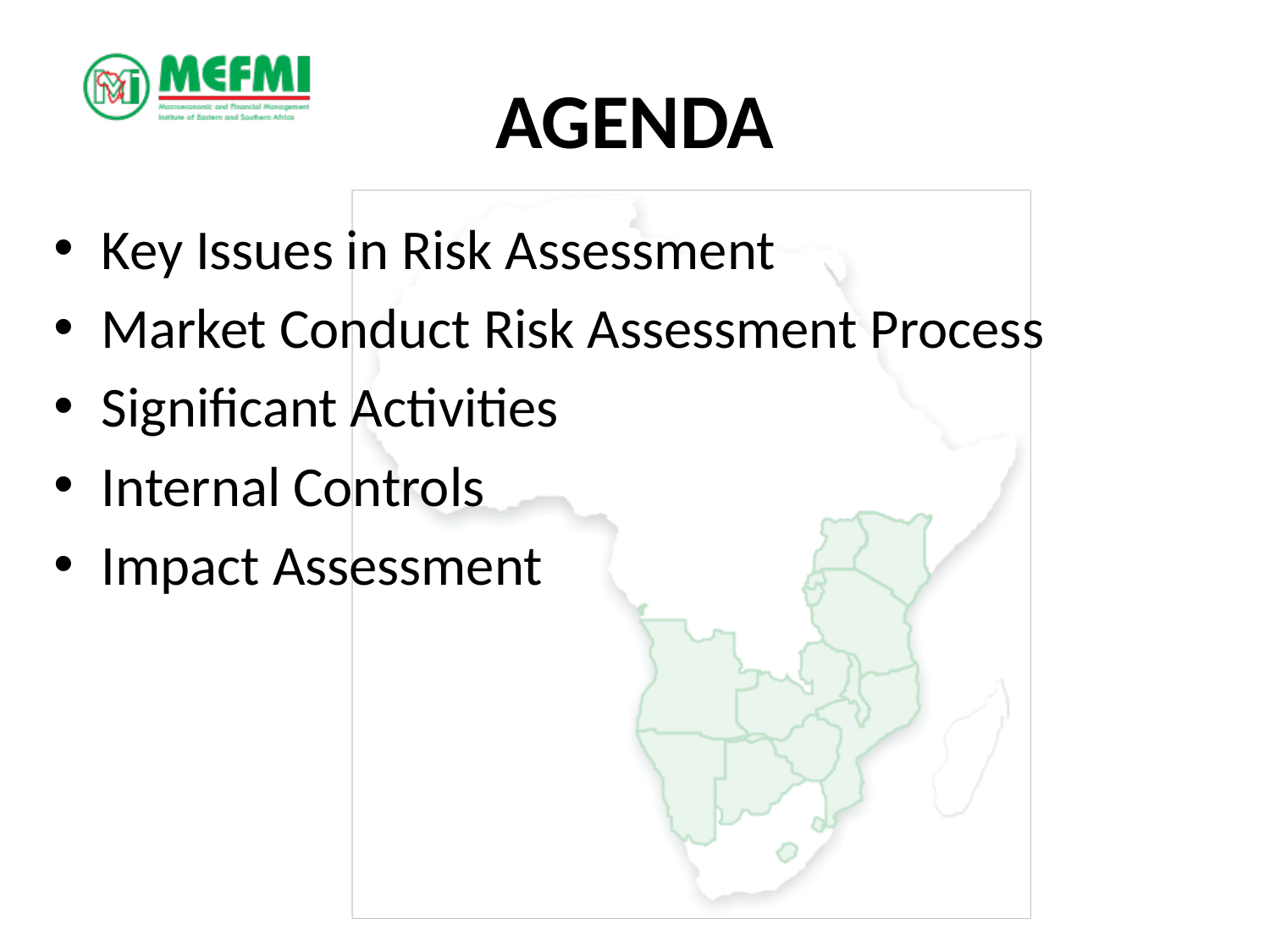

# AGENDA
Key Issues in Risk Assessment
Market Conduct Risk Assessment Process
Significant Activities
Internal Controls
Impact Assessment